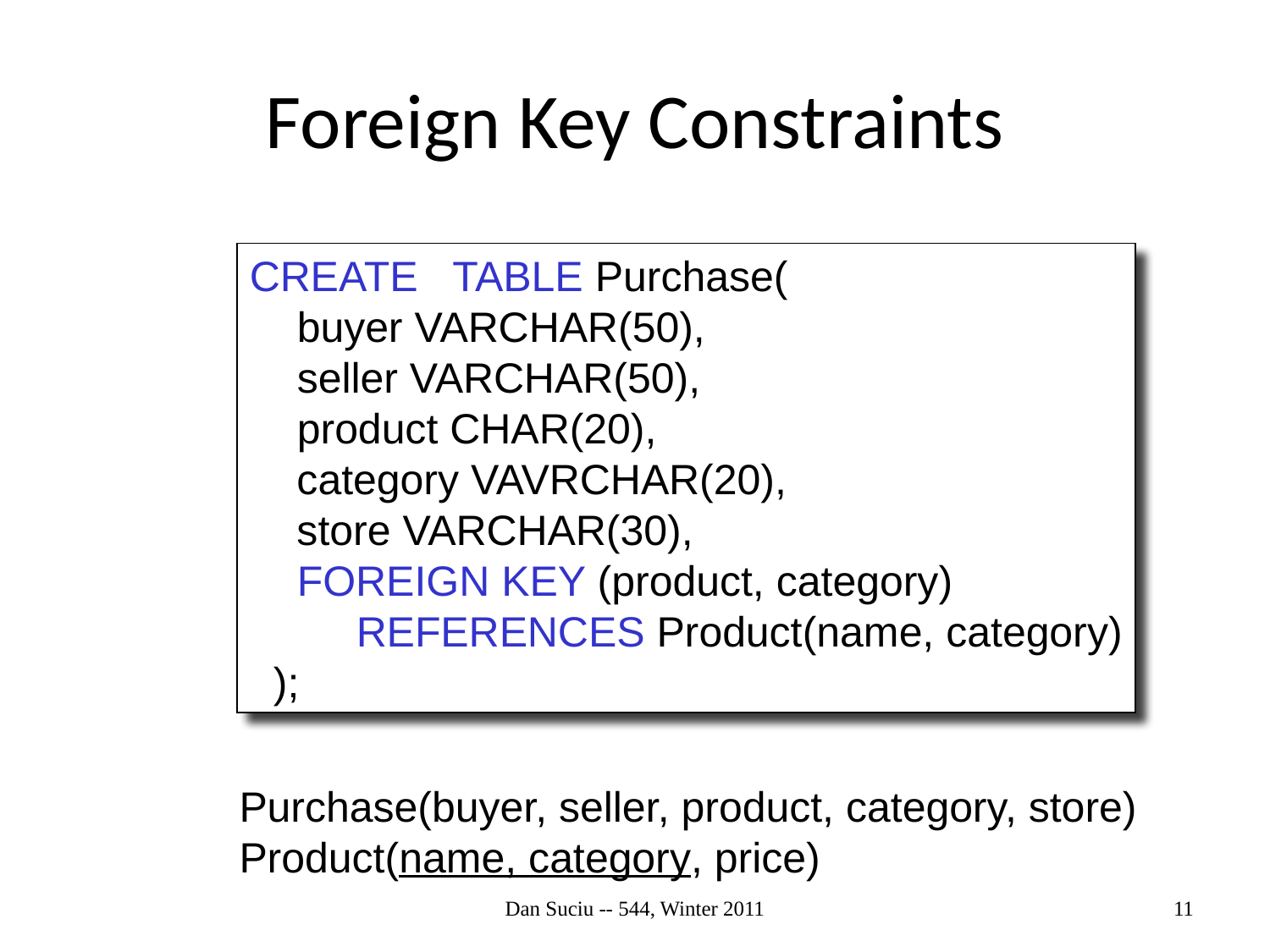

# Foreign Key Constraints
CREATE   TABLE Purchase(
    buyer VARCHAR(50),
    seller VARCHAR(50),
    product CHAR(20),
    category VAVRCHAR(20),
    store VARCHAR(30),
    FOREIGN KEY (product, category)
         REFERENCES Product(name, category)
  );
Purchase(buyer, seller, product, category, store)
Product(name, category, price)
Dan Suciu -- 544, Winter 2011
11